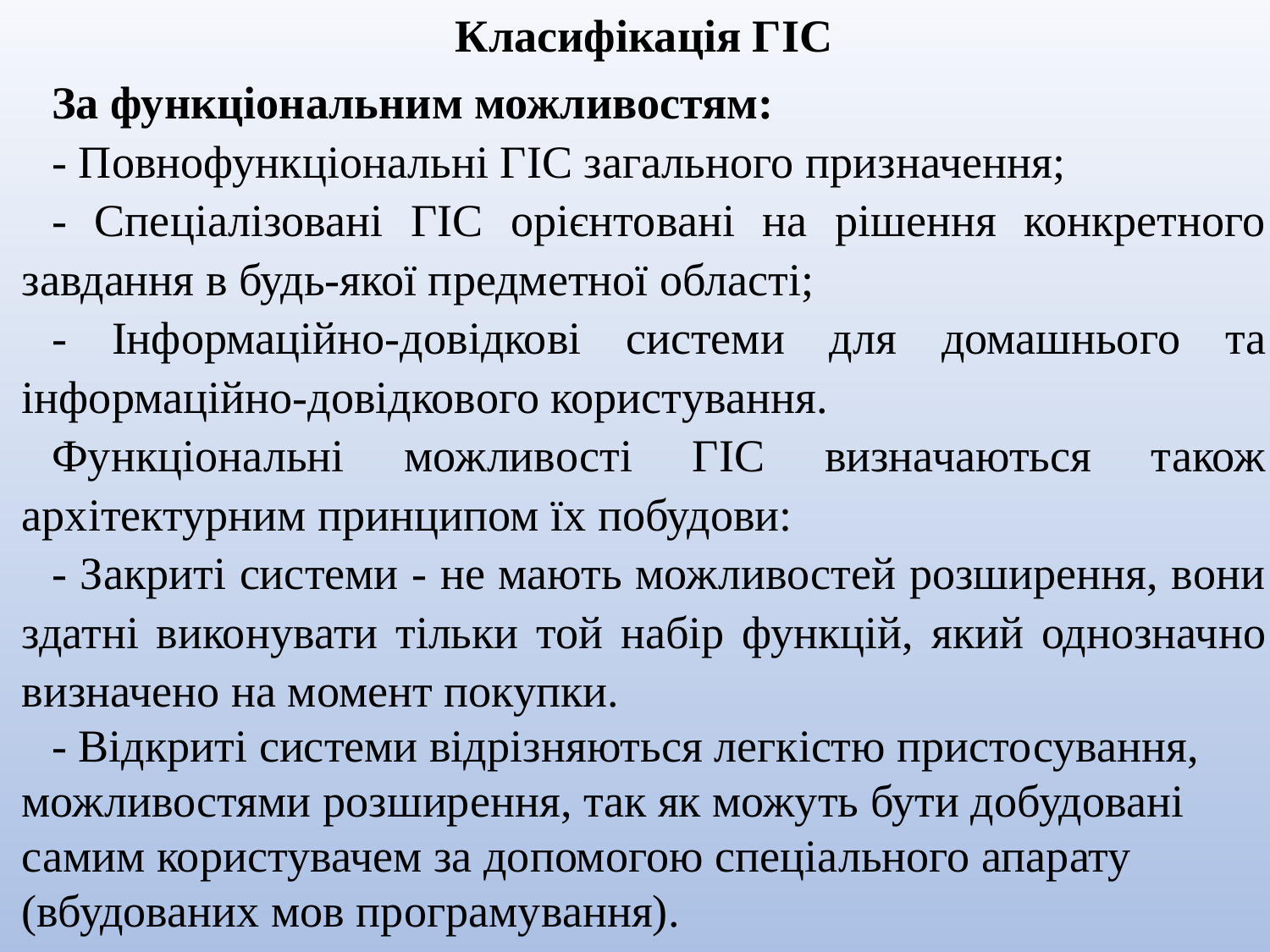

Класифікація ГІС
За функціональним можливостям:
- Повнофункціональні ГІС загального призначення;
- Спеціалізовані ГІС орієнтовані на рішення конкретного завдання в будь-якої предметної області;
- Інформаційно-довідкові системи для домашнього та інформаційно-довідкового користування.
Функціональні можливості ГІС визначаються також архітектурним принципом їх побудови:
- Закриті системи - не мають можливостей розширення, вони здатні виконувати тільки той набір функцій, який однозначно визначено на момент покупки.
- Відкриті системи відрізняються легкістю пристосування, можливостями розширення, так як можуть бути добудовані самим користувачем за допомогою спеціального апарату (вбудованих мов програмування).